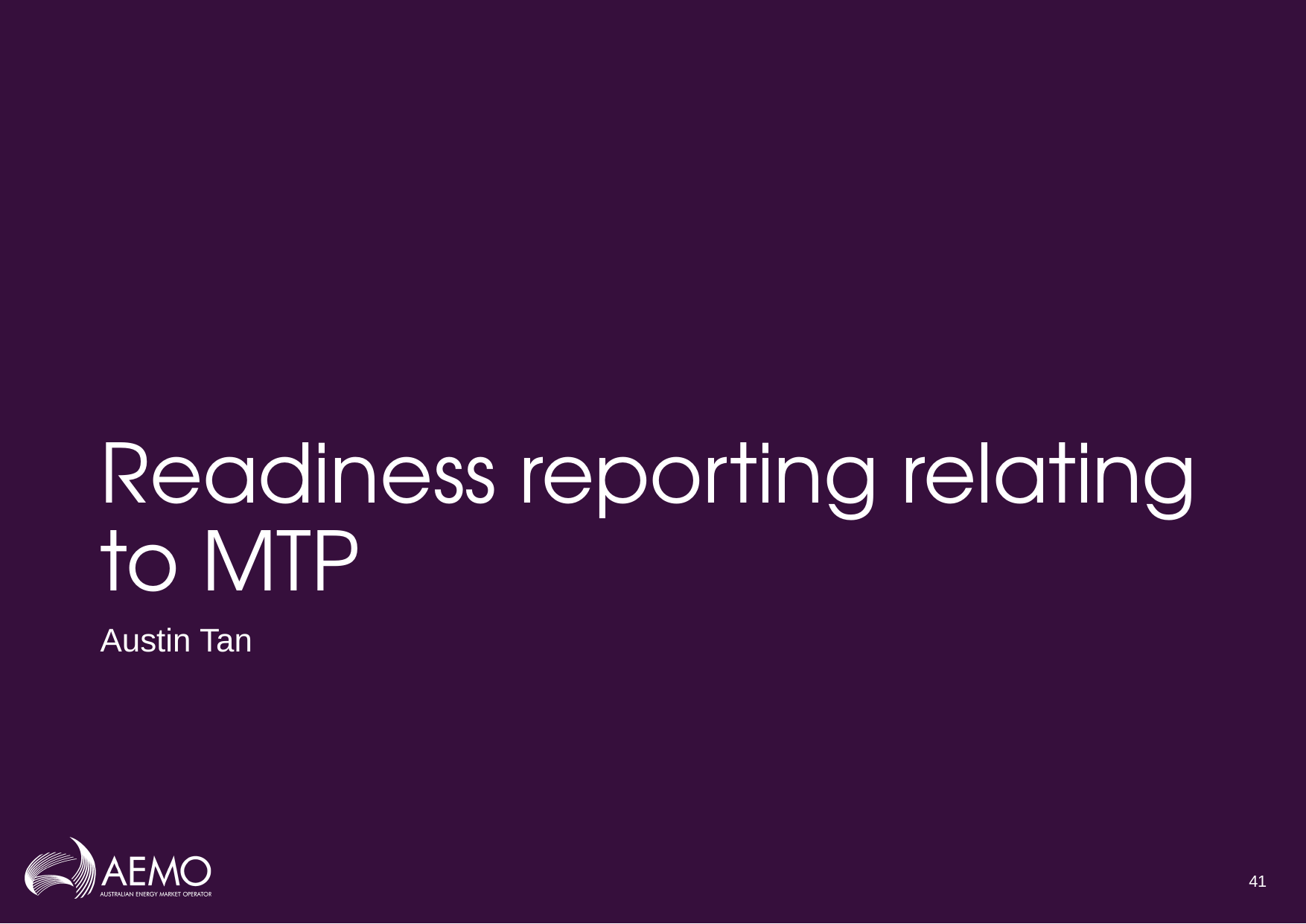

# Readiness reporting relating to MTP
Austin Tan
41